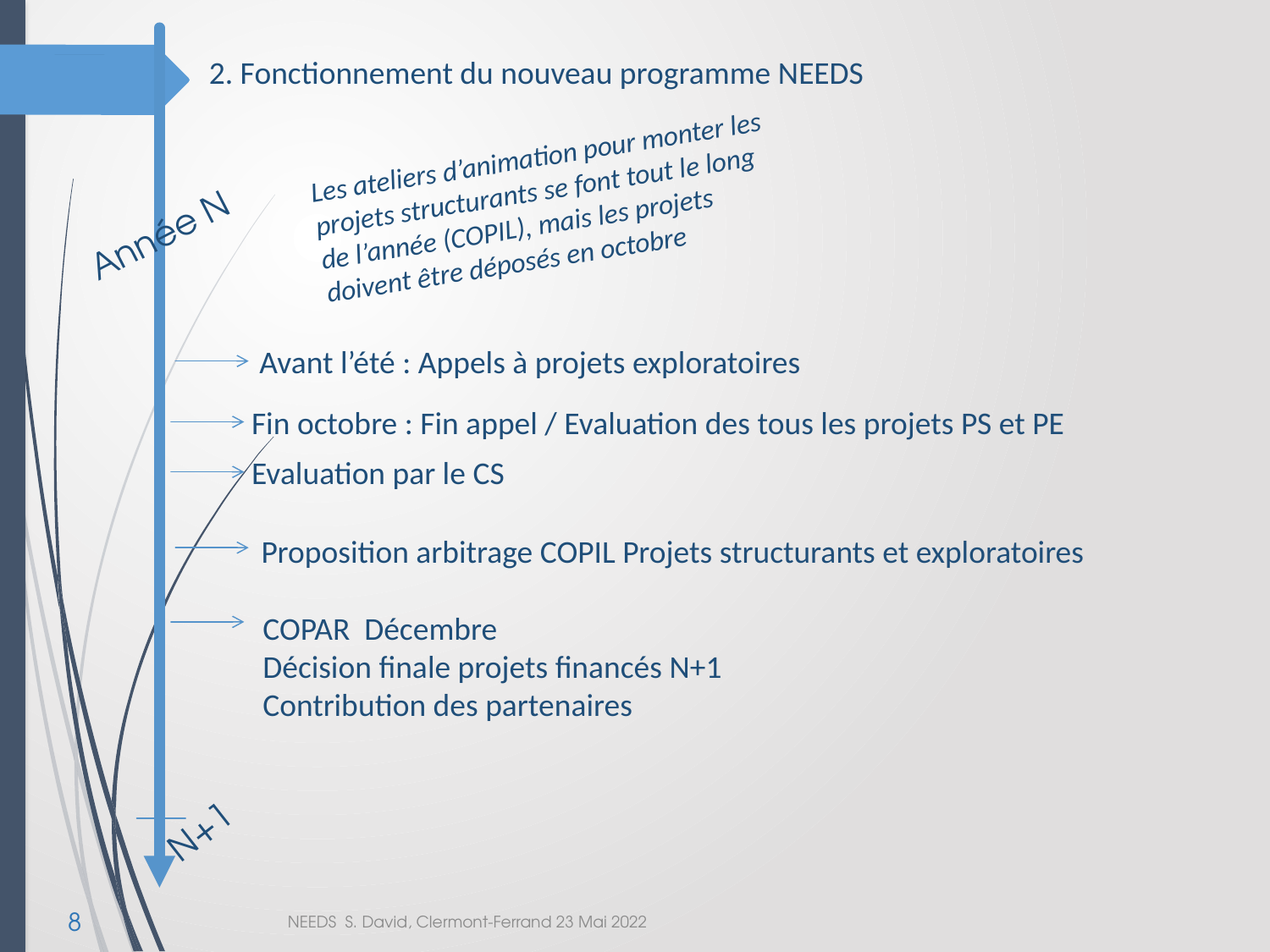

2. Fonctionnement du nouveau programme NEEDS
Les ateliers d’animation pour monter les projets structurants se font tout le long de l’année (COPIL), mais les projets doivent être déposés en octobre
Année N
Avant l’été : Appels à projets exploratoires
Fin octobre : Fin appel / Evaluation des tous les projets PS et PE
Evaluation par le CS
Proposition arbitrage COPIL Projets structurants et exploratoires
COPAR  Décembre
Décision finale projets financés N+1
Contribution des partenaires
N+1
8
NEEDS  S. David, Clermont-Ferrand 23 Mai 2022